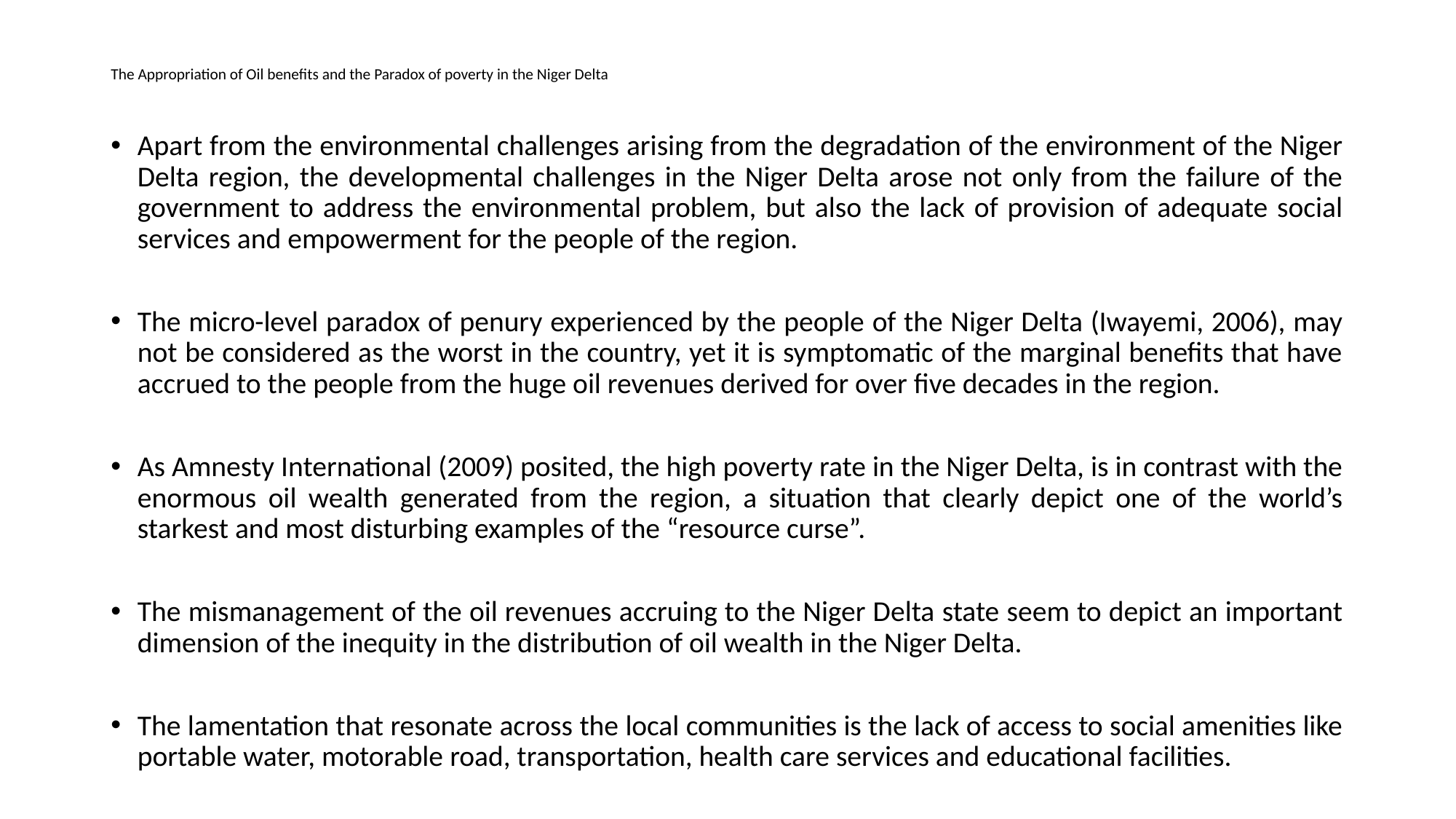

# The Appropriation of Oil benefits and the Paradox of poverty in the Niger Delta
Apart from the environmental challenges arising from the degradation of the environment of the Niger Delta region, the developmental challenges in the Niger Delta arose not only from the failure of the government to address the environmental problem, but also the lack of provision of adequate social services and empowerment for the people of the region.

The micro-level paradox of penury experienced by the people of the Niger Delta (Iwayemi, 2006), may not be considered as the worst in the country, yet it is symptomatic of the marginal benefits that have accrued to the people from the huge oil revenues derived for over five decades in the region.

As Amnesty International (2009) posited, the high poverty rate in the Niger Delta, is in contrast with the enormous oil wealth generated from the region, a situation that clearly depict one of the world’s starkest and most disturbing examples of the “resource curse”.

The mismanagement of the oil revenues accruing to the Niger Delta state seem to depict an important dimension of the inequity in the distribution of oil wealth in the Niger Delta.

The lamentation that resonate across the local communities is the lack of access to social amenities like portable water, motorable road, transportation, health care services and educational facilities.